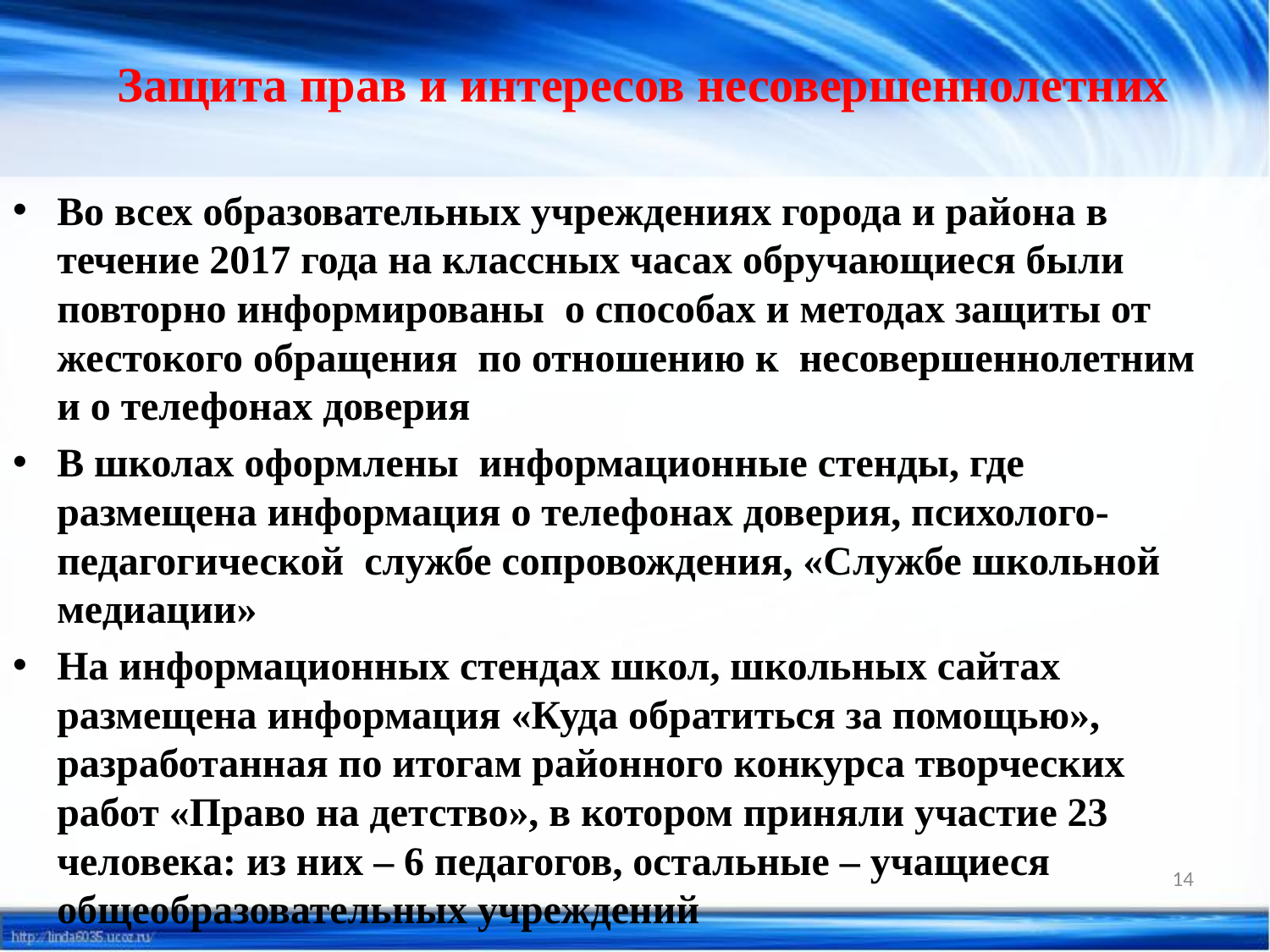

Защита прав и интересов несовершеннолетних
Во всех образовательных учреждениях города и района в течение 2017 года на классных часах обручающиеся были повторно информированы  о способах и методах защиты от жестокого обращения  по отношению к  несовершеннолетним  и о телефонах доверия
В школах оформлены  информационные стенды, где размещена информация о телефонах доверия, психолого-педагогической  службе сопровождения, «Службе школьной медиации»
На информационных стендах школ, школьных сайтах  размещена информация «Куда обратиться за помощью», разработанная по итогам районного конкурса творческих работ «Право на детство», в котором приняли участие 23 человека: из них – 6 педагогов, остальные – учащиеся общеобразовательных учреждений
14